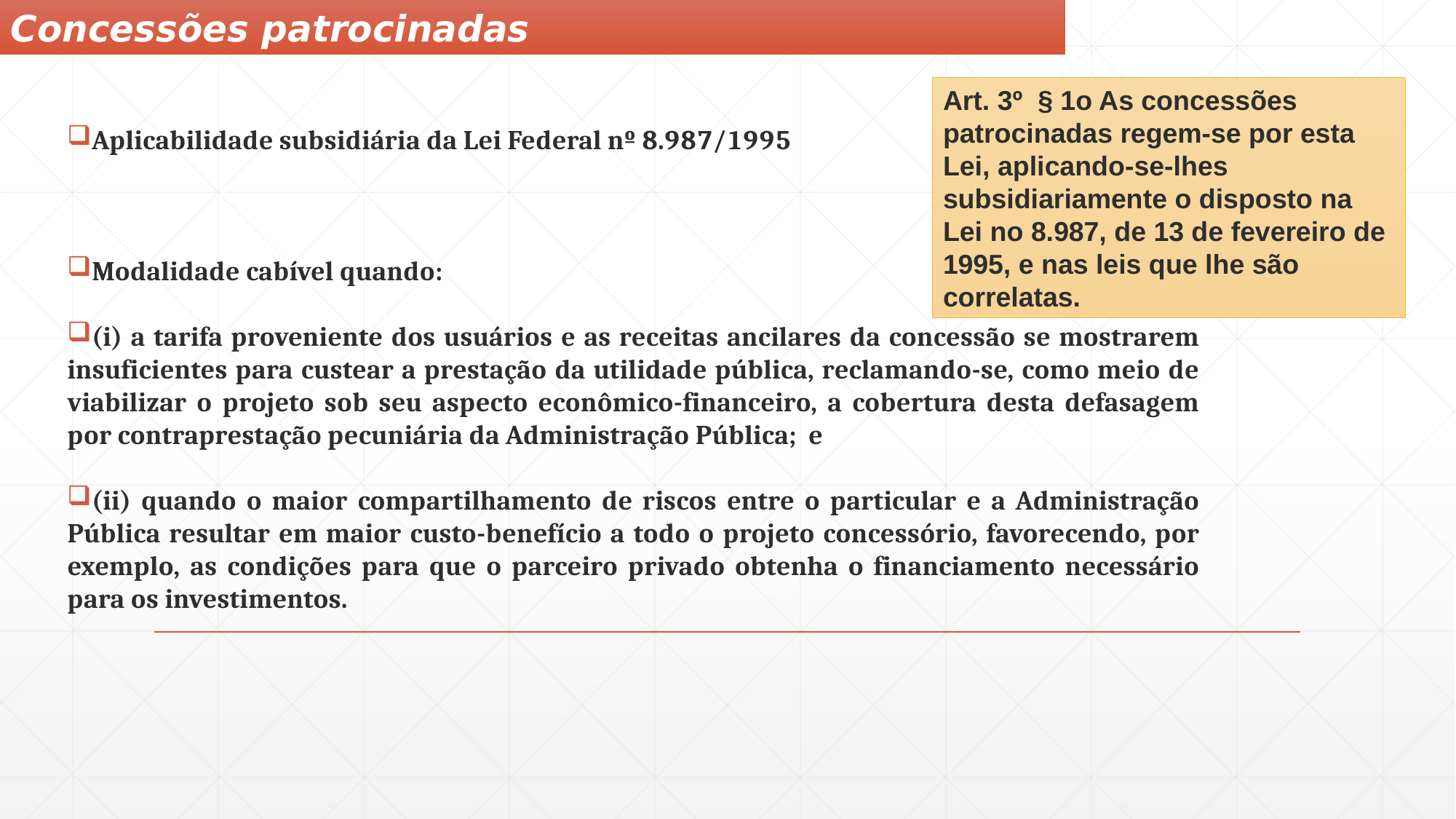

Concessões patrocinadas
Art. 3º  § 1o As concessões patrocinadas regem-se por esta Lei, aplicando-se-lhes subsidiariamente o disposto na Lei no 8.987, de 13 de fevereiro de 1995, e nas leis que lhe são correlatas.
Aplicabilidade subsidiária da Lei Federal nº 8.987/1995

Modalidade cabível quando:

(i) a tarifa proveniente dos usuários e as receitas ancilares da concessão se mostrarem insuficientes para custear a prestação da utilidade pública, reclamando-se, como meio de viabilizar o projeto sob seu aspecto econômico-financeiro, a cobertura desta defasagem por contraprestação pecuniária da Administração Pública;  e

(ii) quando o maior compartilhamento de riscos entre o particular e a Administração Pública resultar em maior custo-benefício a todo o projeto concessório, favorecendo, por exemplo, as condições para que o parceiro privado obtenha o financiamento necessário para os investimentos.